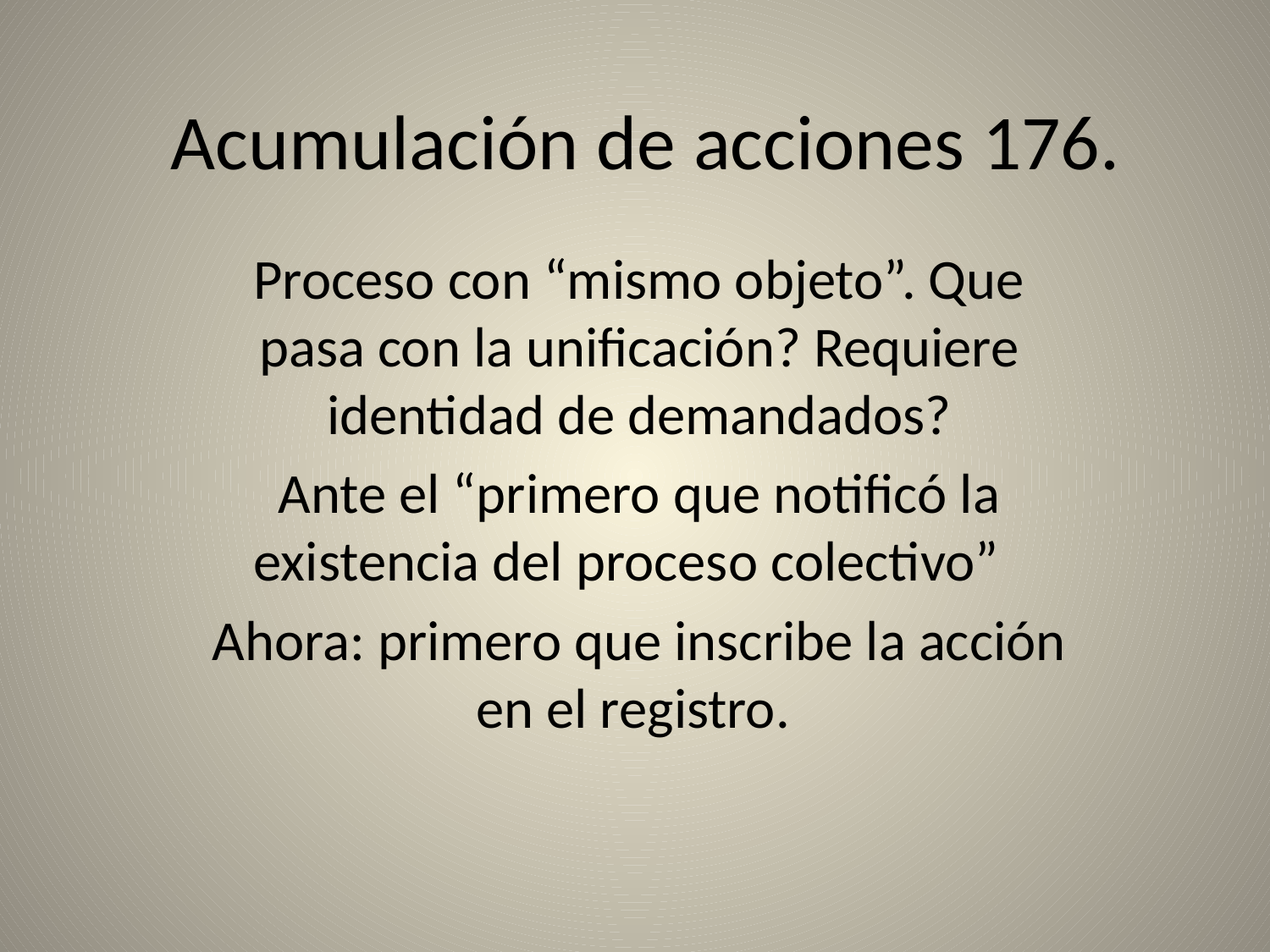

# Acumulación de acciones 176.
Proceso con “mismo objeto”. Que pasa con la unificación? Requiere identidad de demandados?
Ante el “primero que notificó la existencia del proceso colectivo”
Ahora: primero que inscribe la acción en el registro.